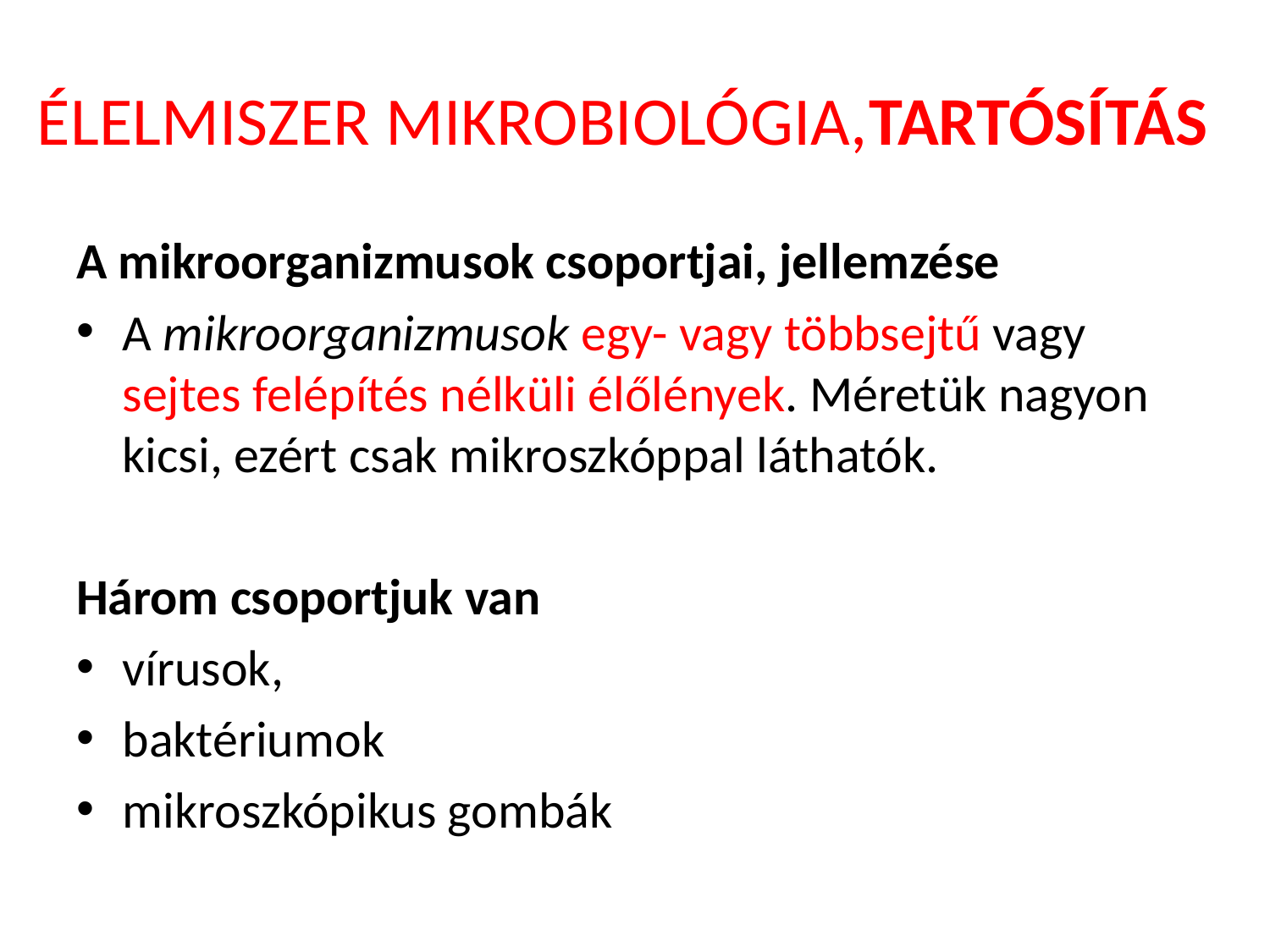

# ÉLELMISZER MIKROBIOLÓGIA,TARTÓSÍTÁS
A mikroorganizmusok csoportjai, jellemzése
A mikroorganizmusok egy- vagy többsejtű vagy sejtes felépítés nélküli élőlények. Méretük nagyon kicsi, ezért csak mikroszkóppal láthatók.

Három csoportjuk van
vírusok,
baktériumok
mikroszkópikus gombák